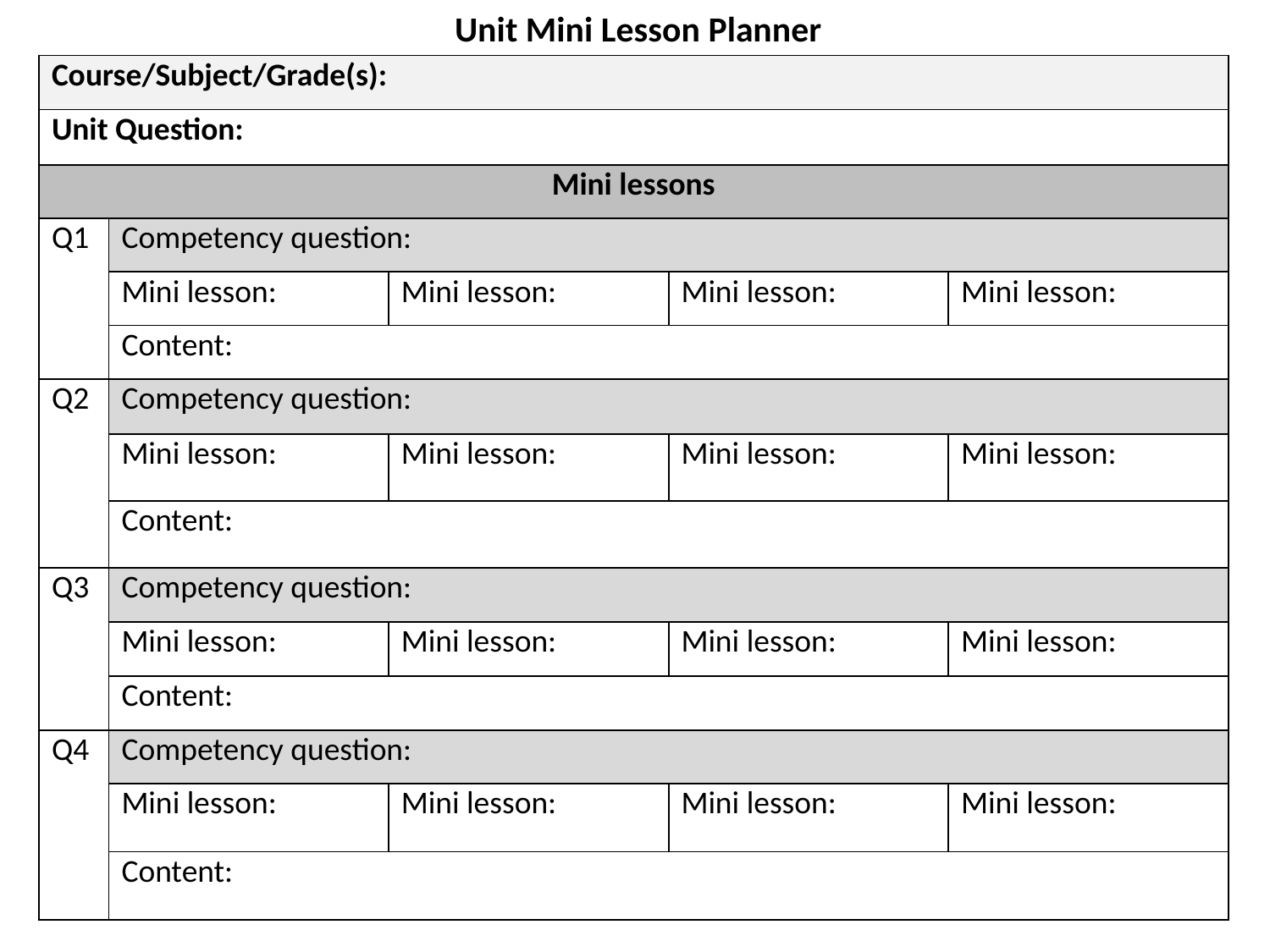

Unit Mini Lesson Planner
| Course/Subject/Grade(s): |  |  |  |  |
| --- | --- | --- | --- | --- |
| Unit Question: |  |  |  |  |
| Mini lessons |  |  |  |  |
| Q1 | Competency question: |  |  |  |
|  | Mini lesson: | Mini lesson: | Mini lesson: | Mini lesson: |
|  | Content: |  |  |  |
| Q2 | Competency question: |  |  |  |
|  | Mini lesson: | Mini lesson: | Mini lesson: | Mini lesson: |
|  | Content: |  |  |  |
| Q3 | Competency question: |  |  |  |
|  | Mini lesson: | Mini lesson: | Mini lesson: | Mini lesson: |
|  | Content: |  |  |  |
| Q4 | Competency question: |  |  |  |
|  | Mini lesson: | Mini lesson: | Mini lesson: | Mini lesson: |
|  | Content: |  |  |  |